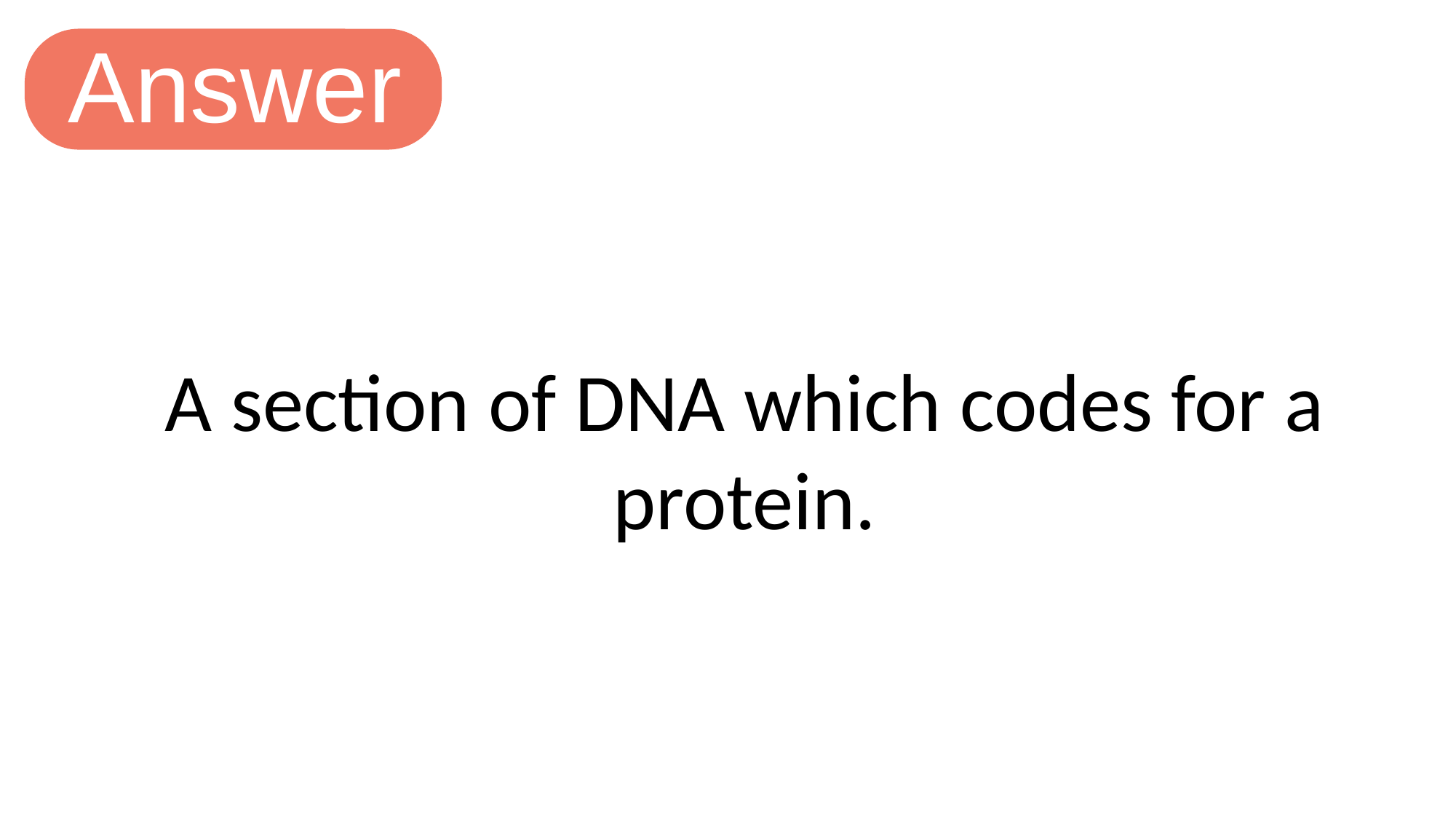

Answer

A section of DNA which codes for a protein.